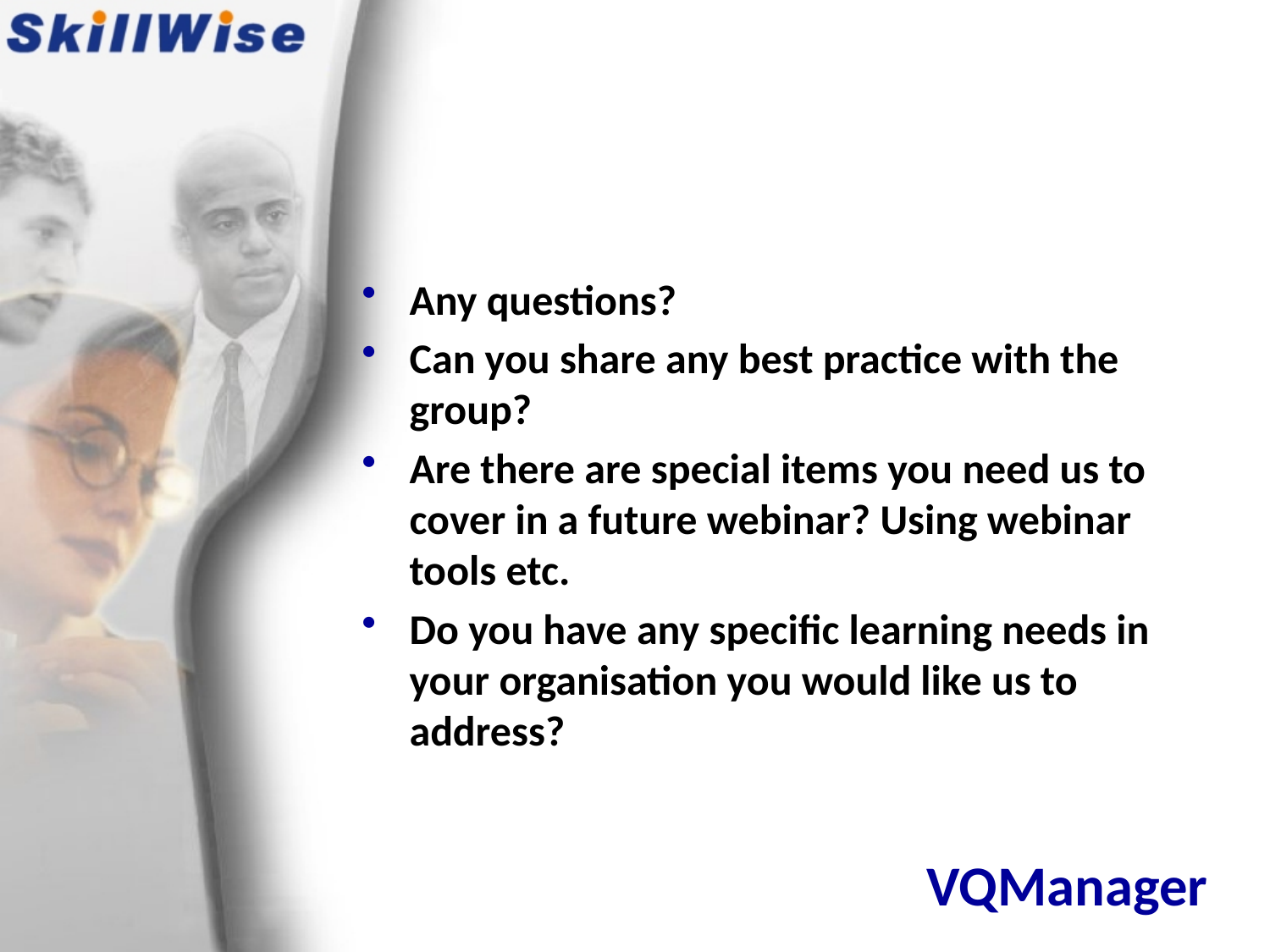

Any questions?
Can you share any best practice with the group?
Are there are special items you need us to cover in a future webinar? Using webinar tools etc.
Do you have any specific learning needs in your organisation you would like us to address?

# VQManager